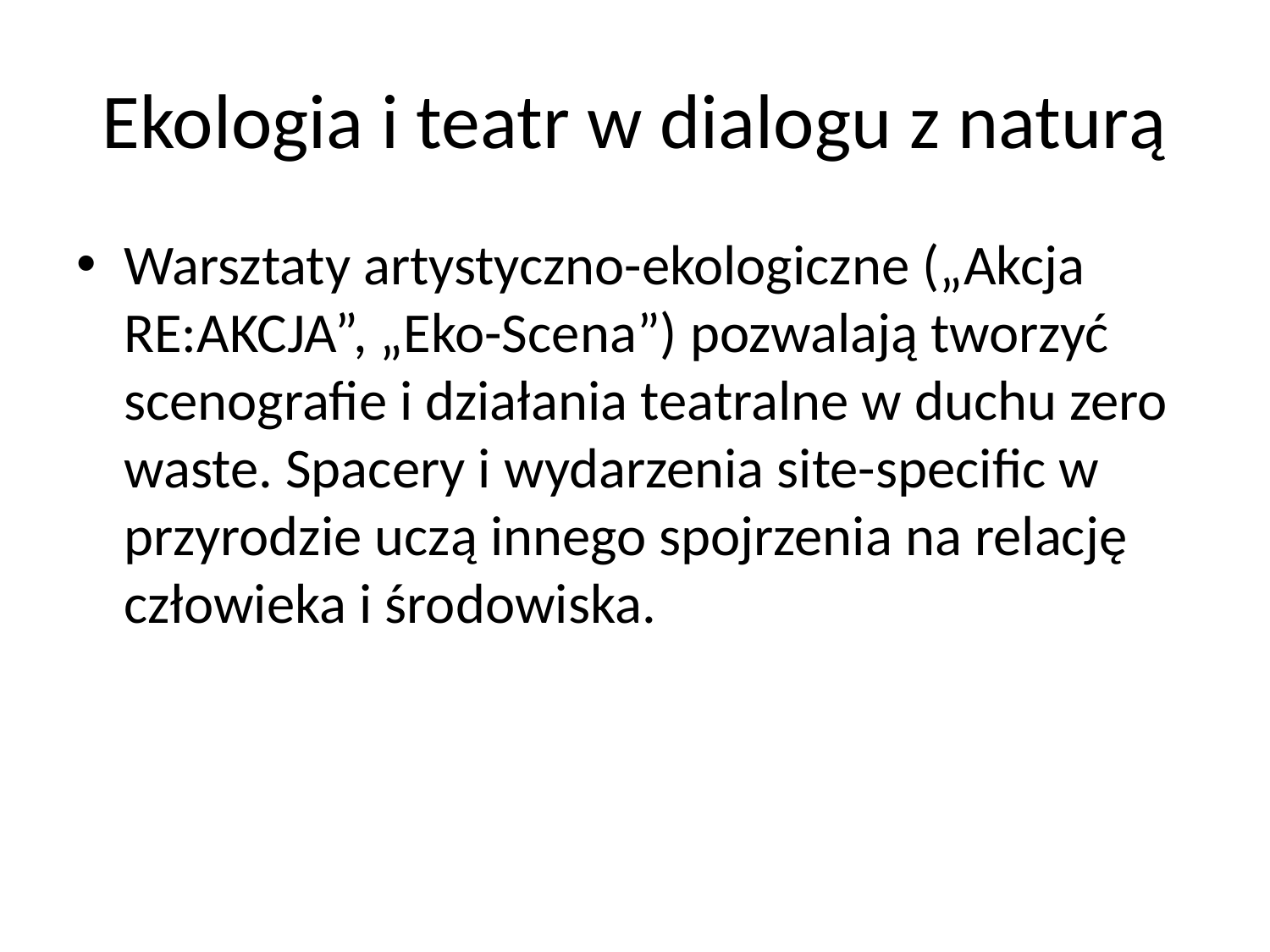

# Ekologia i teatr w dialogu z naturą
Warsztaty artystyczno-ekologiczne („Akcja RE:AKCJA”, „Eko-Scena”) pozwalają tworzyć scenografie i działania teatralne w duchu zero waste. Spacery i wydarzenia site-specific w przyrodzie uczą innego spojrzenia na relację człowieka i środowiska.